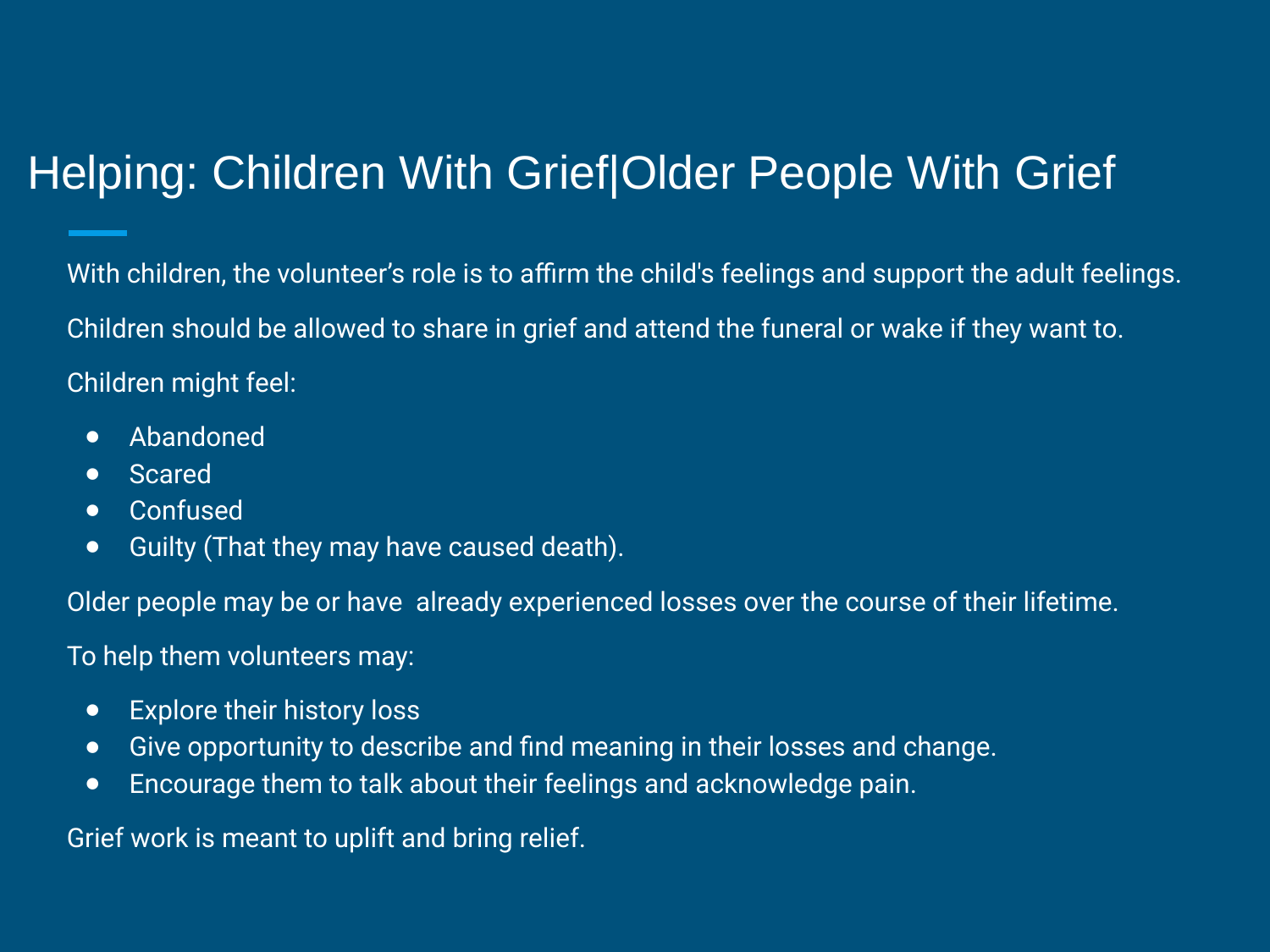

# Helping: Children With Grief|Older People With Grief
With children, the volunteer’s role is to affirm the child's feelings and support the adult feelings.
Children should be allowed to share in grief and attend the funeral or wake if they want to.
Children might feel:
Abandoned
Scared
Confused
Guilty (That they may have caused death).
Older people may be or have  already experienced losses over the course of their lifetime.
To help them volunteers may:
Explore their history loss
Give opportunity to describe and find meaning in their losses and change.
Encourage them to talk about their feelings and acknowledge pain.
Grief work is meant to uplift and bring relief.